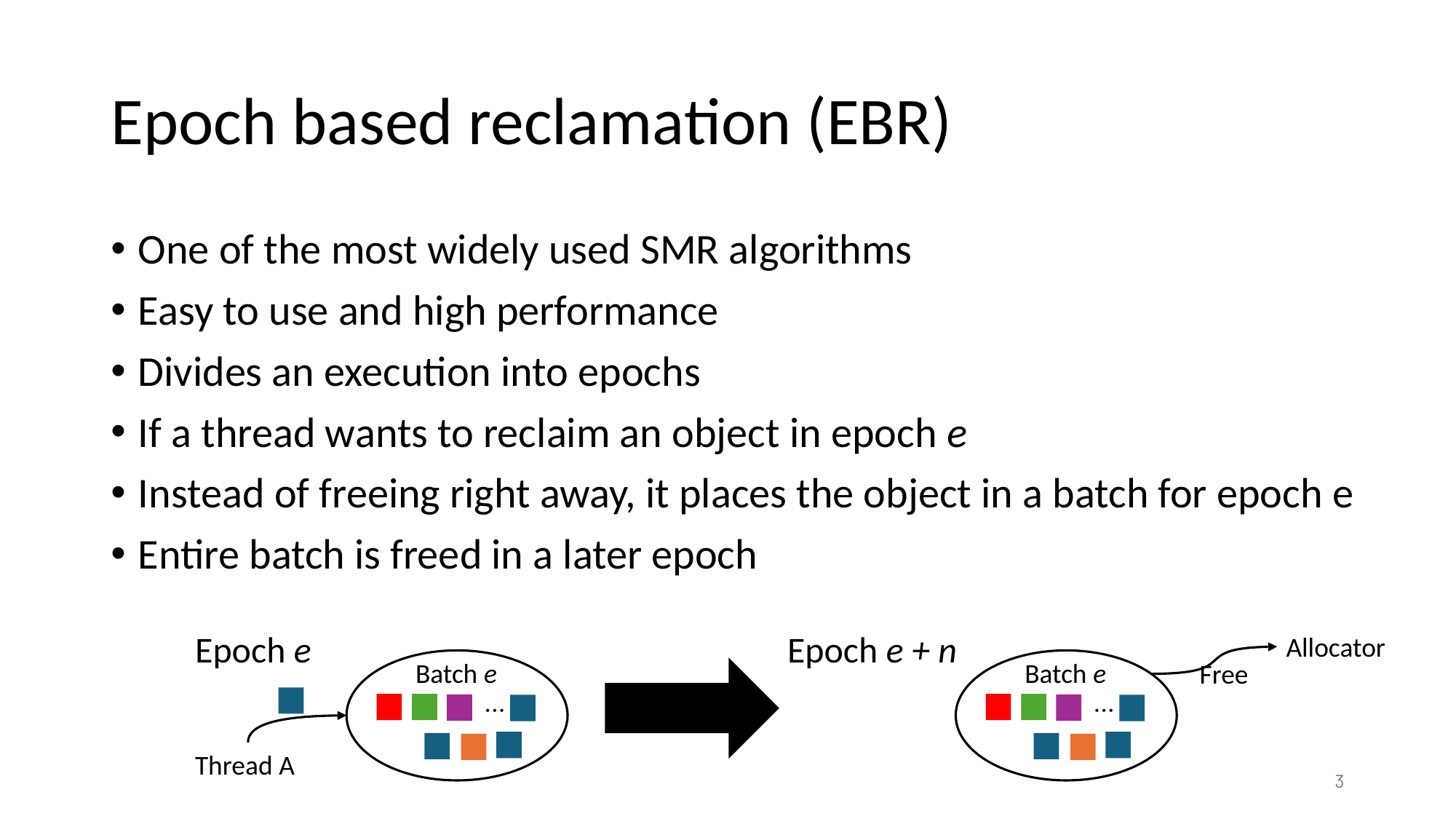

# Epoch based reclamation (EBR)
One of the most widely used SMR algorithms
Easy to use and high performance
Divides an execution into epochs
If a thread wants to reclaim an object in epoch e
Instead of freeing right away, it places the object in a batch for epoch e
Entire batch is freed in a later epoch
Epoch e
Epoch e + n
Allocator

Batch e

Batch e
Free

…
…

Thread A
3